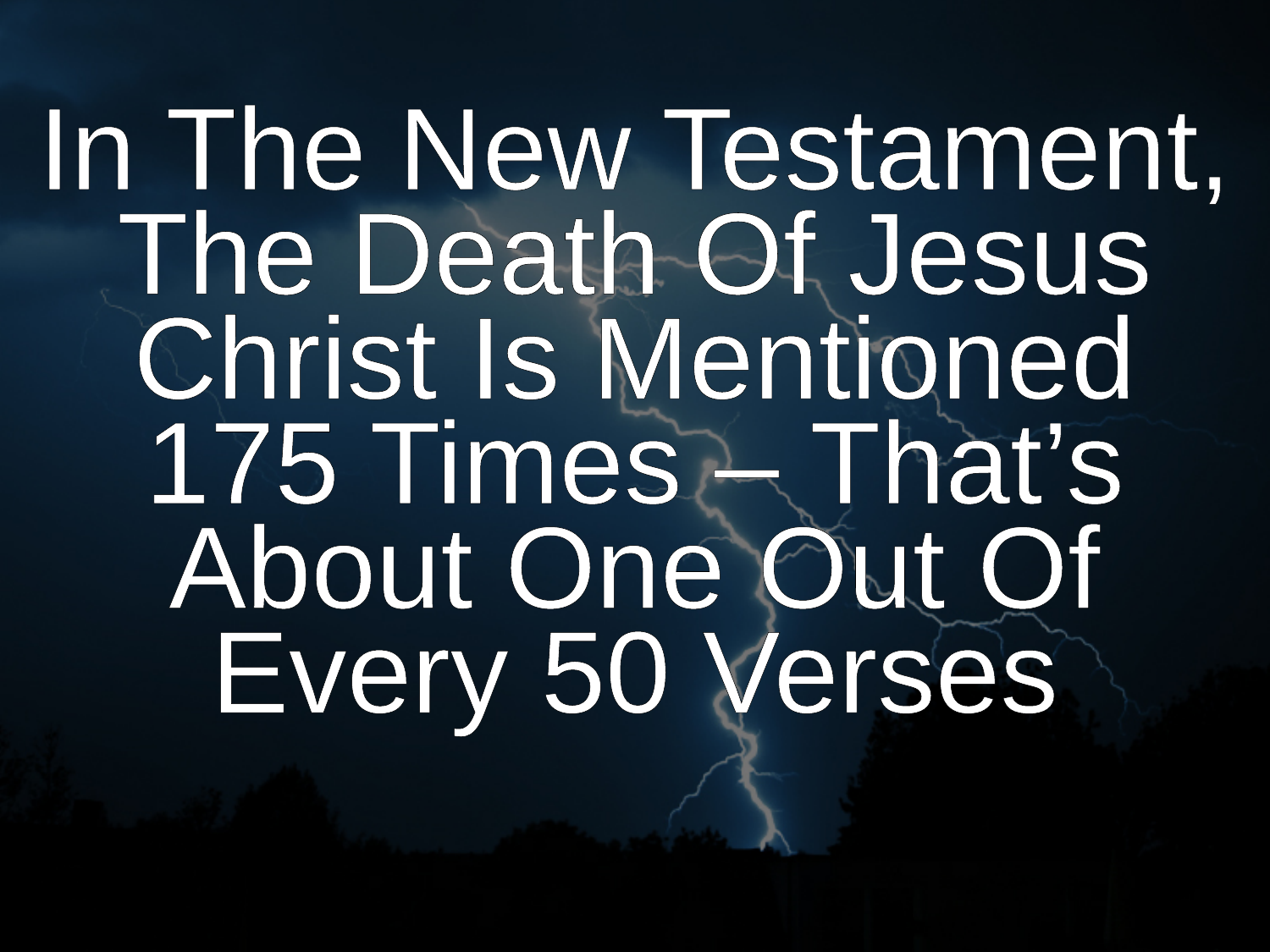

In The New Testament, The Death Of Jesus Christ Is Mentioned 175 Times – That’s About One Out Of Every 50 Verses